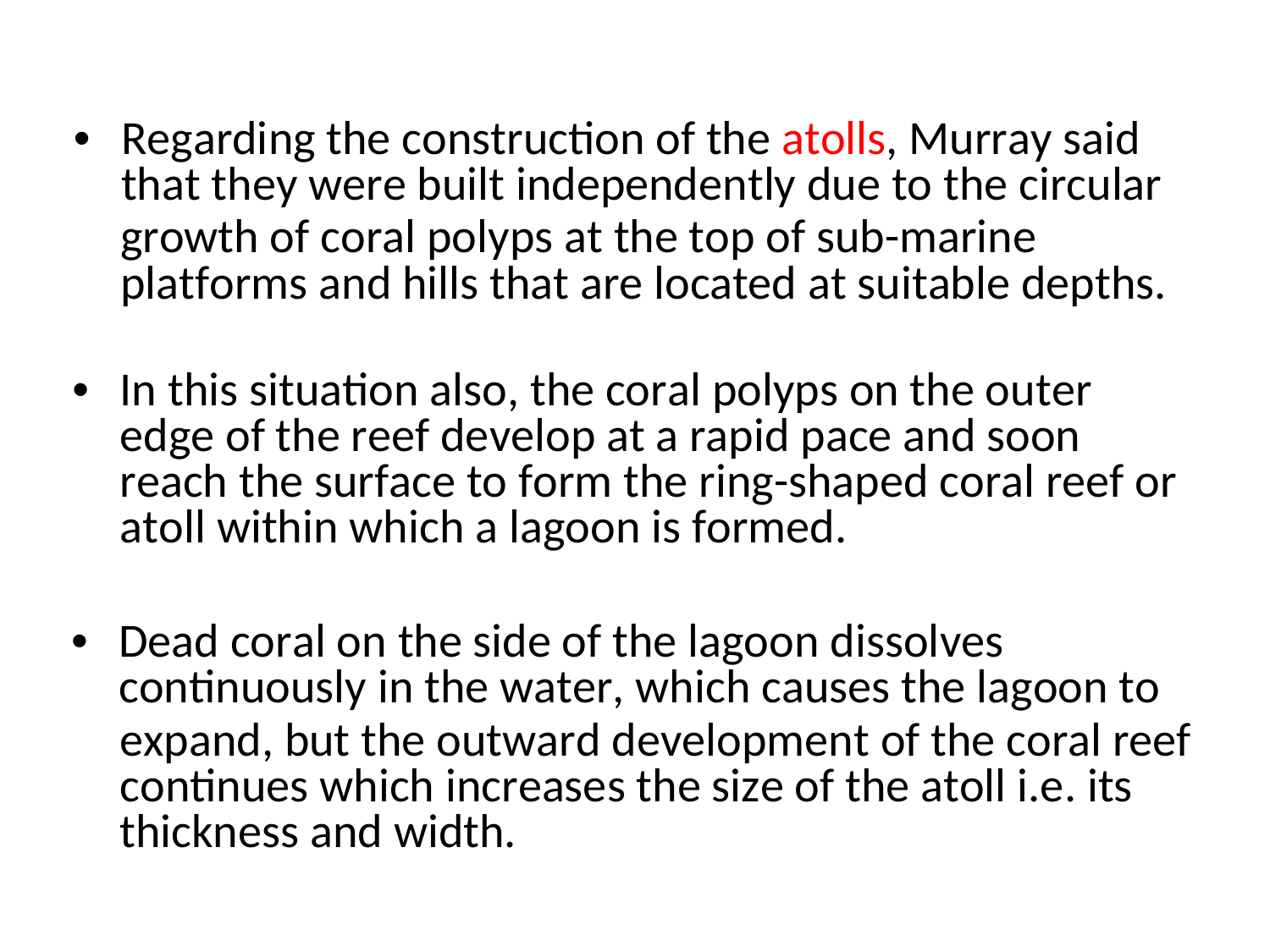

•	Regarding the construction of the atolls, Murray said
that they were built independently due to the circular
growth of coral polyps at the top of sub-marine
platforms and hills that are located at suitable depths.
•	In this situation also, the coral polyps on the outer
edge of the reef develop at a rapid pace and soon
reach the surface to form the ring-shaped coral reef or
atoll within which a lagoon is formed.
•	Dead coral on the side of the lagoon dissolves
continuously in the water, which causes the lagoon to
expand, but the outward development of the coral reef
continues which increases the size of the atoll i.e. its
thickness and width.